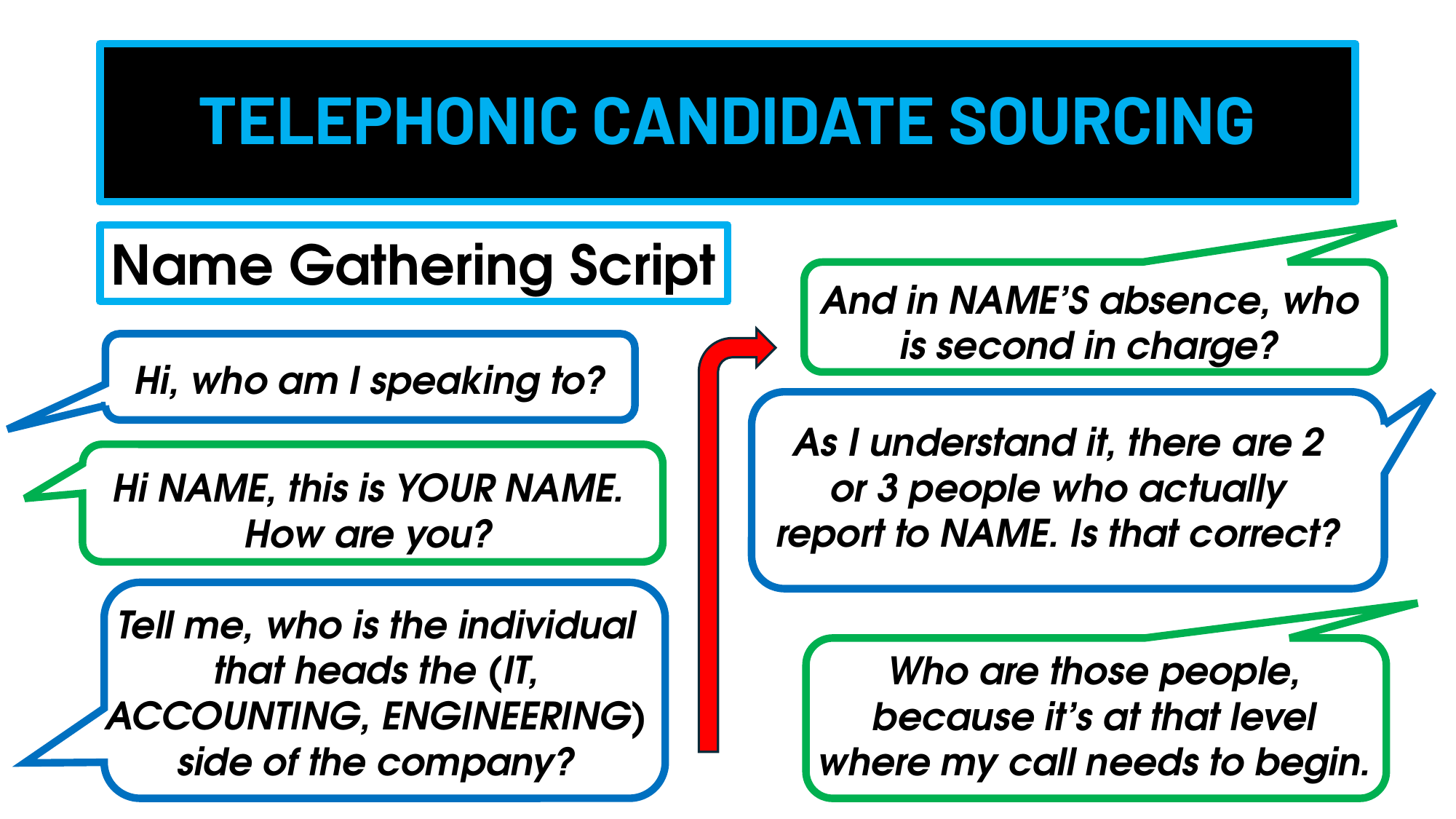

# TELEPHONIC CANDIDATE SOURCING
Name Gathering Script

And in NAME’S absence, who is second in charge?

Hi, who am I speaking to?

As I understand it, there are 2 or 3 people who actually report to NAME. Is that correct?

Hi NAME, this is YOUR NAME. How are you?

Tell me, who is the individual that heads the (IT, ACCOUNTING, ENGINEERING) side of the company?

Who are those people, because it’s at that level where my call needs to begin.